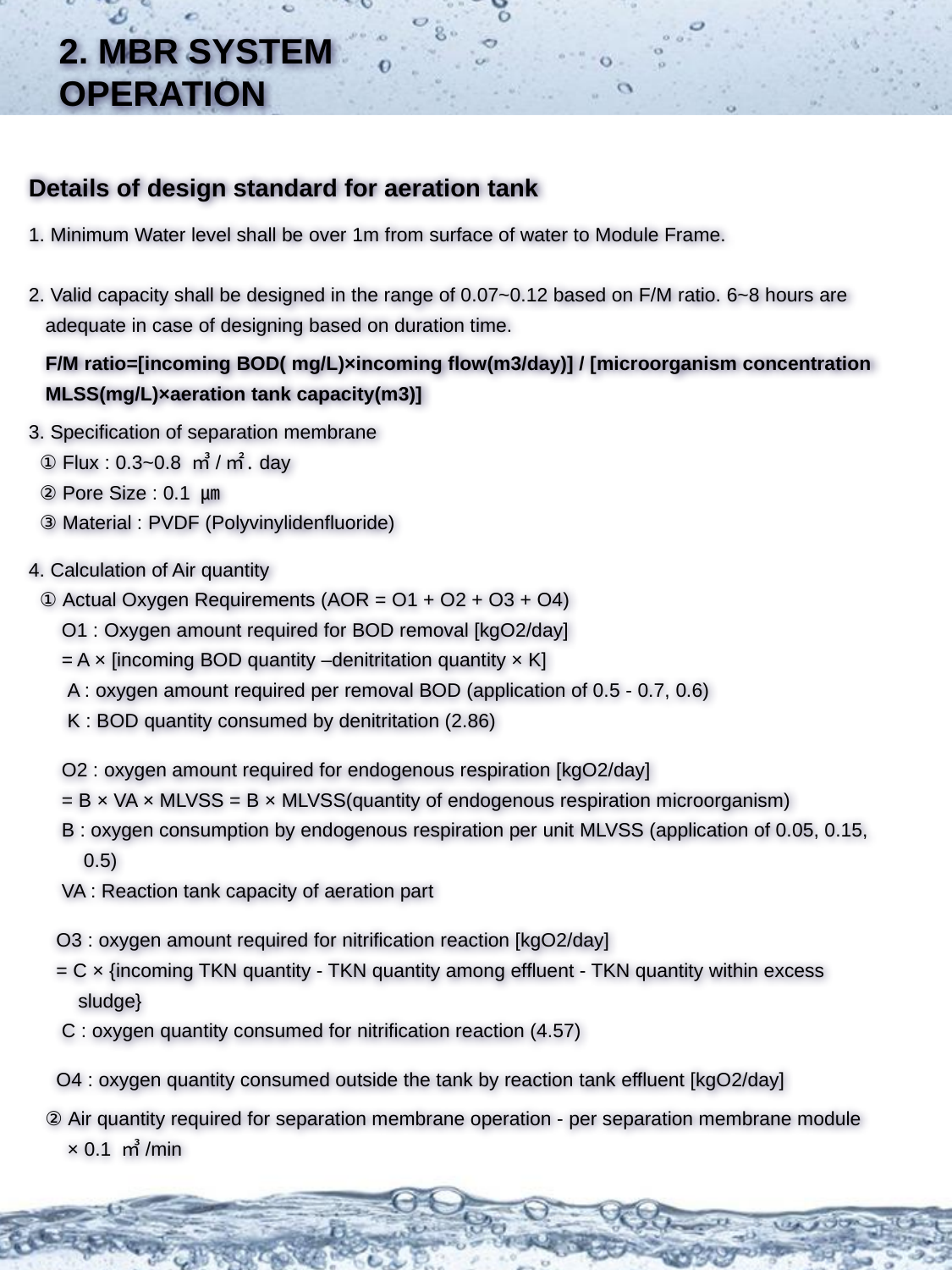

2. MBR SYSTEM OPERATION
Details of design standard for aeration tank

1. Minimum Water level shall be over 1m from surface of water to Module Frame.

2. Valid capacity shall be designed in the range of 0.07~0.12 based on F/M ratio. 6~8 hours are
   adequate in case of designing based on duration time.

   F/M ratio=[incoming BOD( mg/L)×incoming flow(m3/day)] / [microorganism concentration
   MLSS(mg/L)×aeration tank capacity(m3)]

3. Specification of separation membrane
  ① Flux : 0.3~0.8 ㎥/㎡․day
  ② Pore Size : 0.1 ㎛
  ③ Material : PVDF (Polyvinylidenfluoride)

4. Calculation of Air quantity
  ① Actual Oxygen Requirements (AOR = O1 + O2 + O3 + O4)
      O1 : Oxygen amount required for BOD removal [kgO2/day]
      = A × [incoming BOD quantity –denitritation quantity × K]
       A : oxygen amount required per removal BOD (application of 0.5 - 0.7, 0.6)
       K : BOD quantity consumed by denitritation (2.86)

      O2 : oxygen amount required for endogenous respiration [kgO2/day]
      = B × VA × MLVSS = B × MLVSS(quantity of endogenous respiration microorganism)
      B : oxygen consumption by endogenous respiration per unit MLVSS (application of 0.05, 0.15,
          0.5)
      VA : Reaction tank capacity of aeration part

     O3 : oxygen amount required for nitrification reaction [kgO2/day]
     = C × {incoming TKN quantity - TKN quantity among effluent - TKN quantity within excess
         sludge}
      C : oxygen quantity consumed for nitrification reaction (4.57)

     O4 : oxygen quantity consumed outside the tank by reaction tank effluent [kgO2/day]

   ② Air quantity required for separation membrane operation - per separation membrane module
       × 0.1 ㎥/min